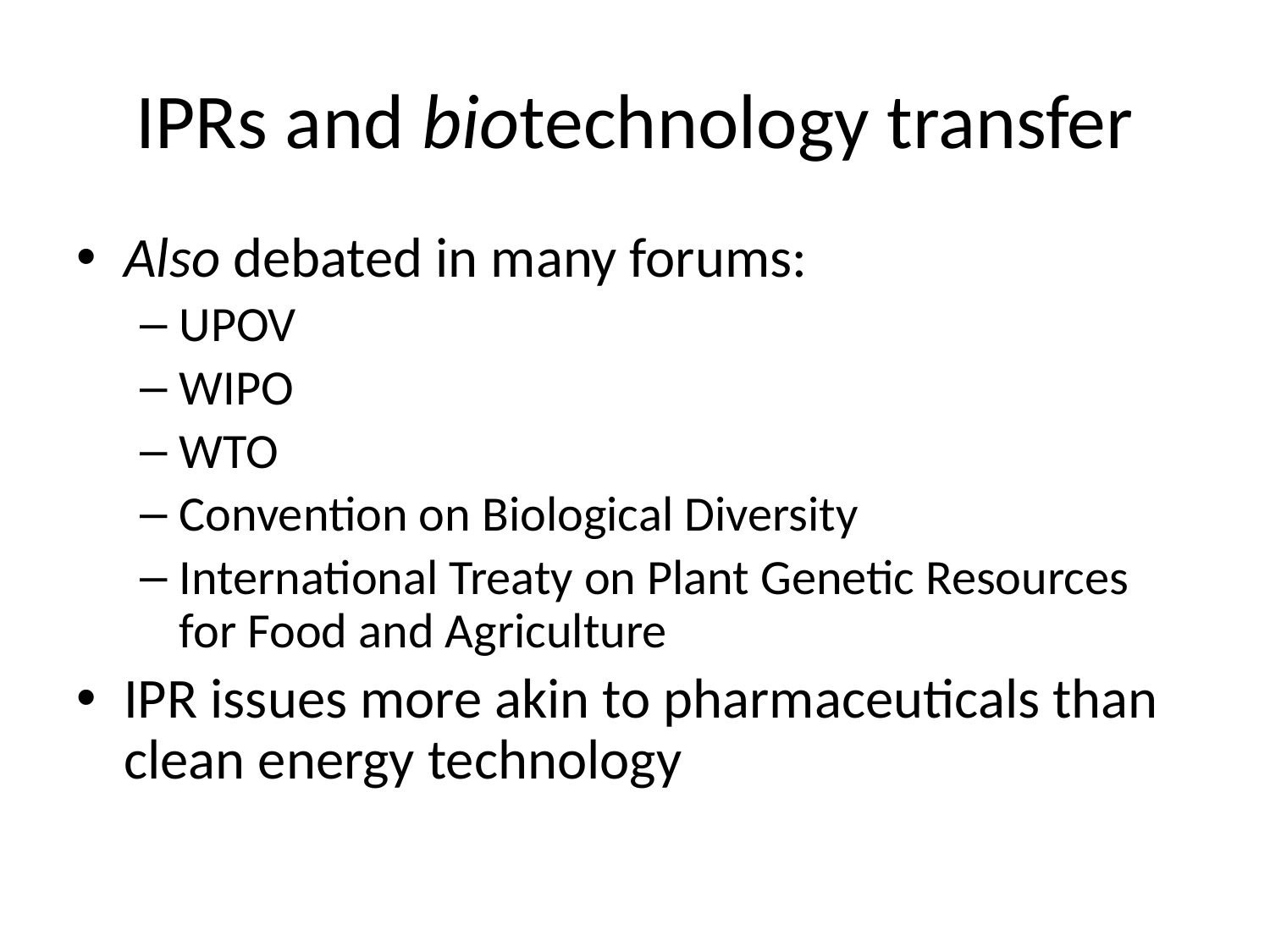

# IPRs and biotechnology transfer
Also debated in many forums:
UPOV
WIPO
WTO
Convention on Biological Diversity
International Treaty on Plant Genetic Resources for Food and Agriculture
IPR issues more akin to pharmaceuticals than clean energy technology